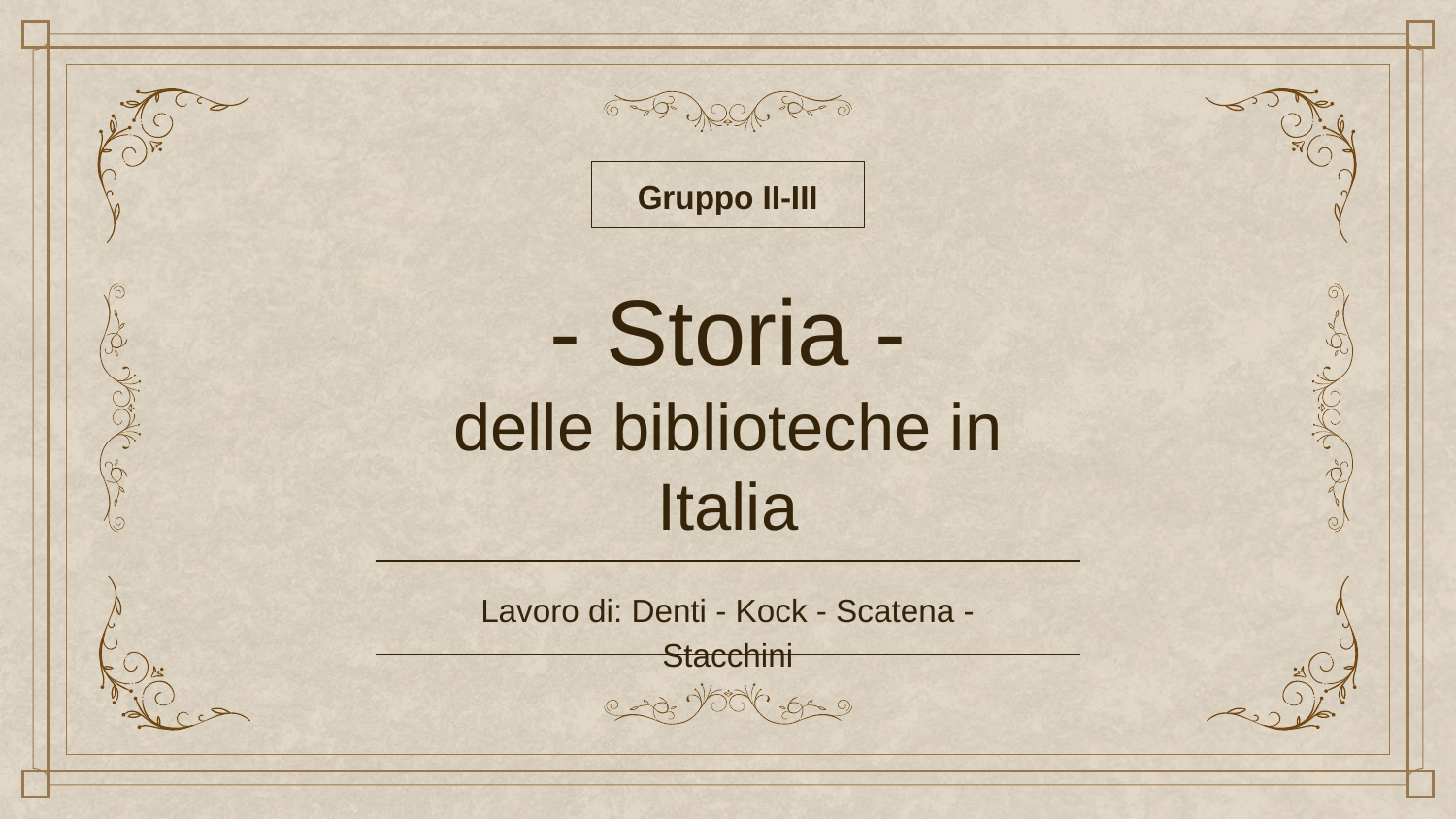

Gruppo II-III
# - Storia -
delle biblioteche in Italia
Lavoro di: Denti - Kock - Scatena - Stacchini